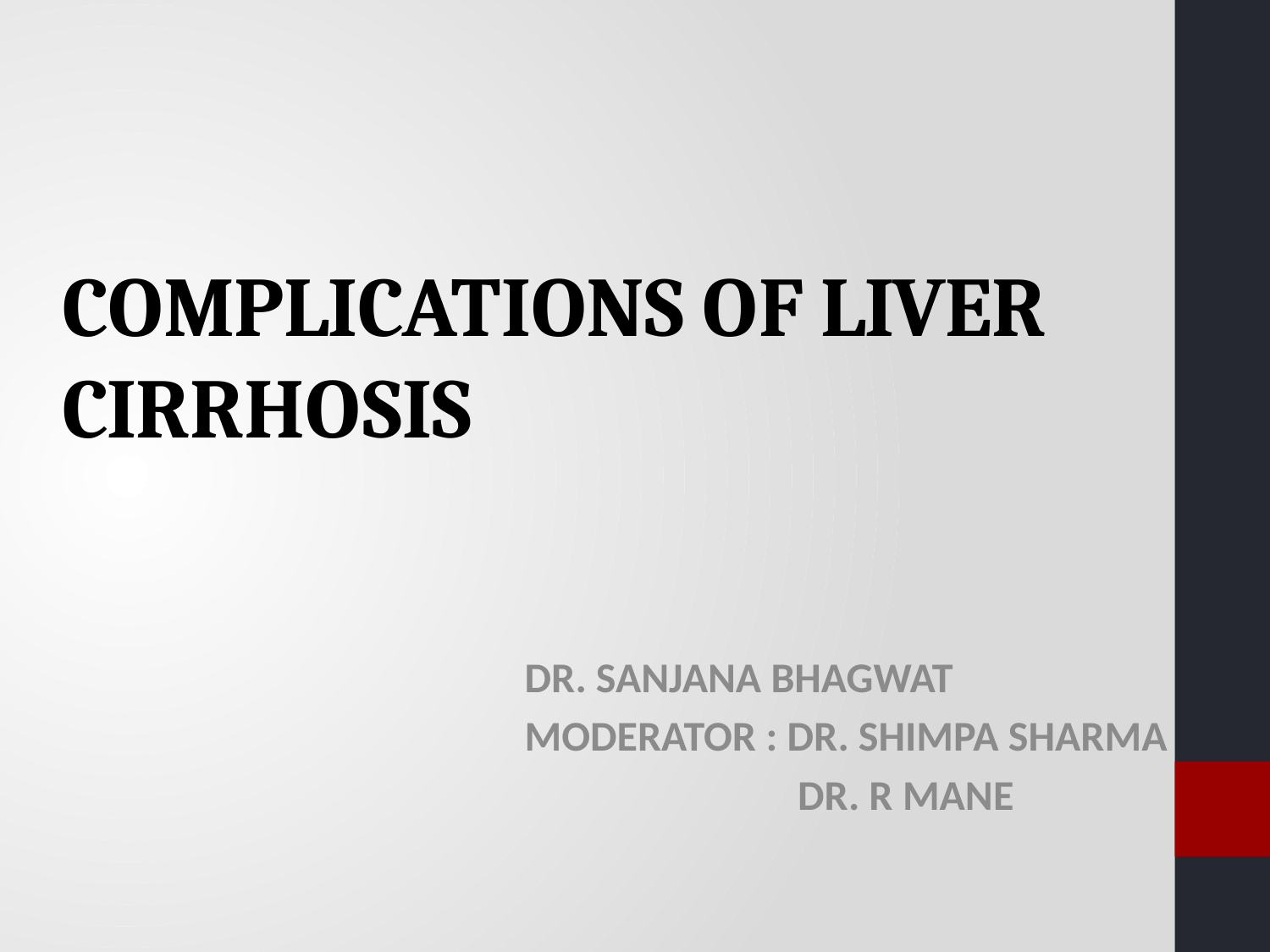

# COMPLICATIONS OF LIVER CIRRHOSIS
DR. SANJANA BHAGWAT
MODERATOR : DR. SHIMPA SHARMA
		  DR. R MANE